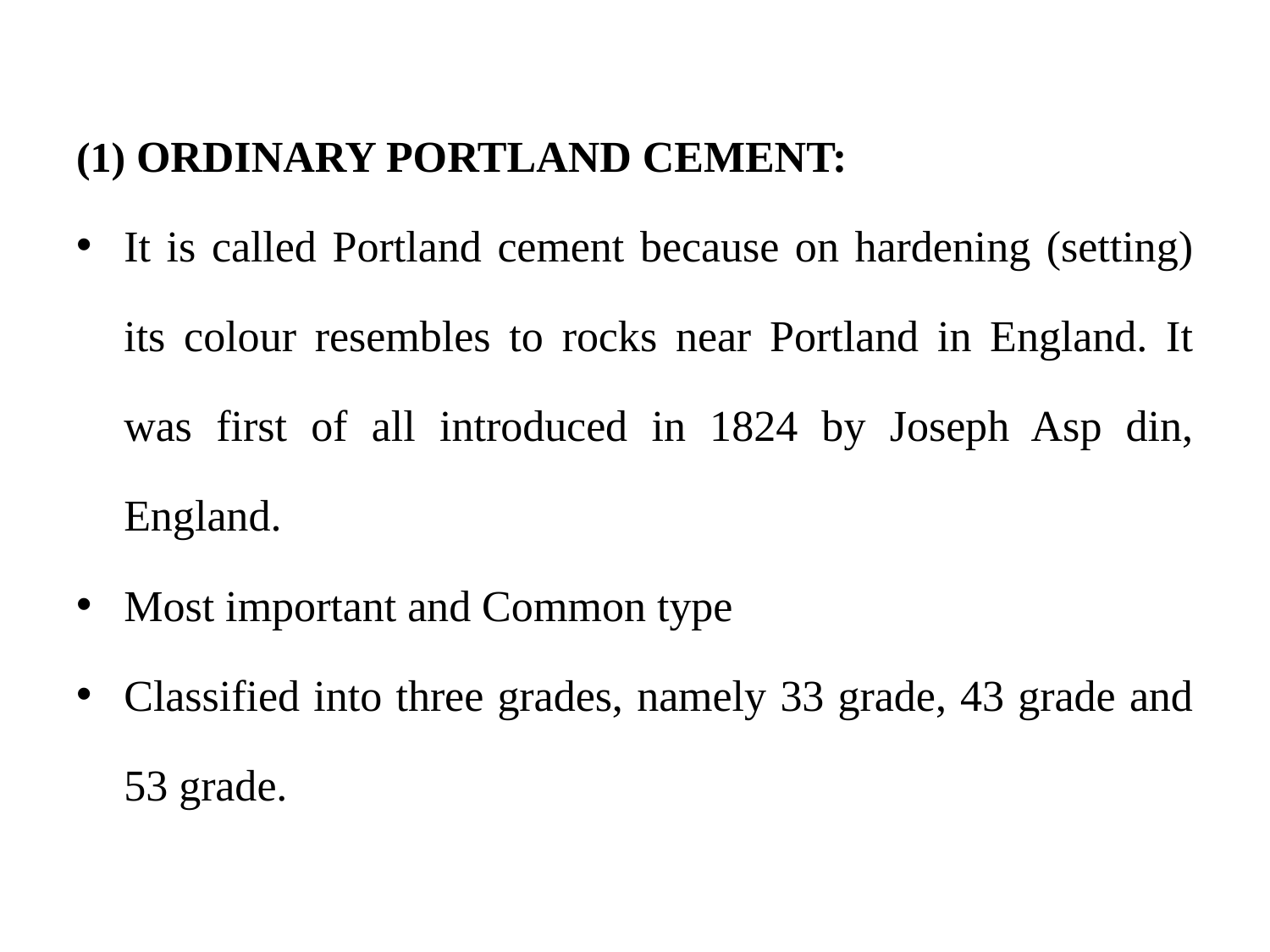

(1) ORDINARY PORTLAND CEMENT:
It is called Portland cement because on hardening (setting) its colour resembles to rocks near Portland in England. It was first of all introduced in 1824 by Joseph Asp din, England.
Most important and Common type
Classified into three grades, namely 33 grade, 43 grade and 53 grade.